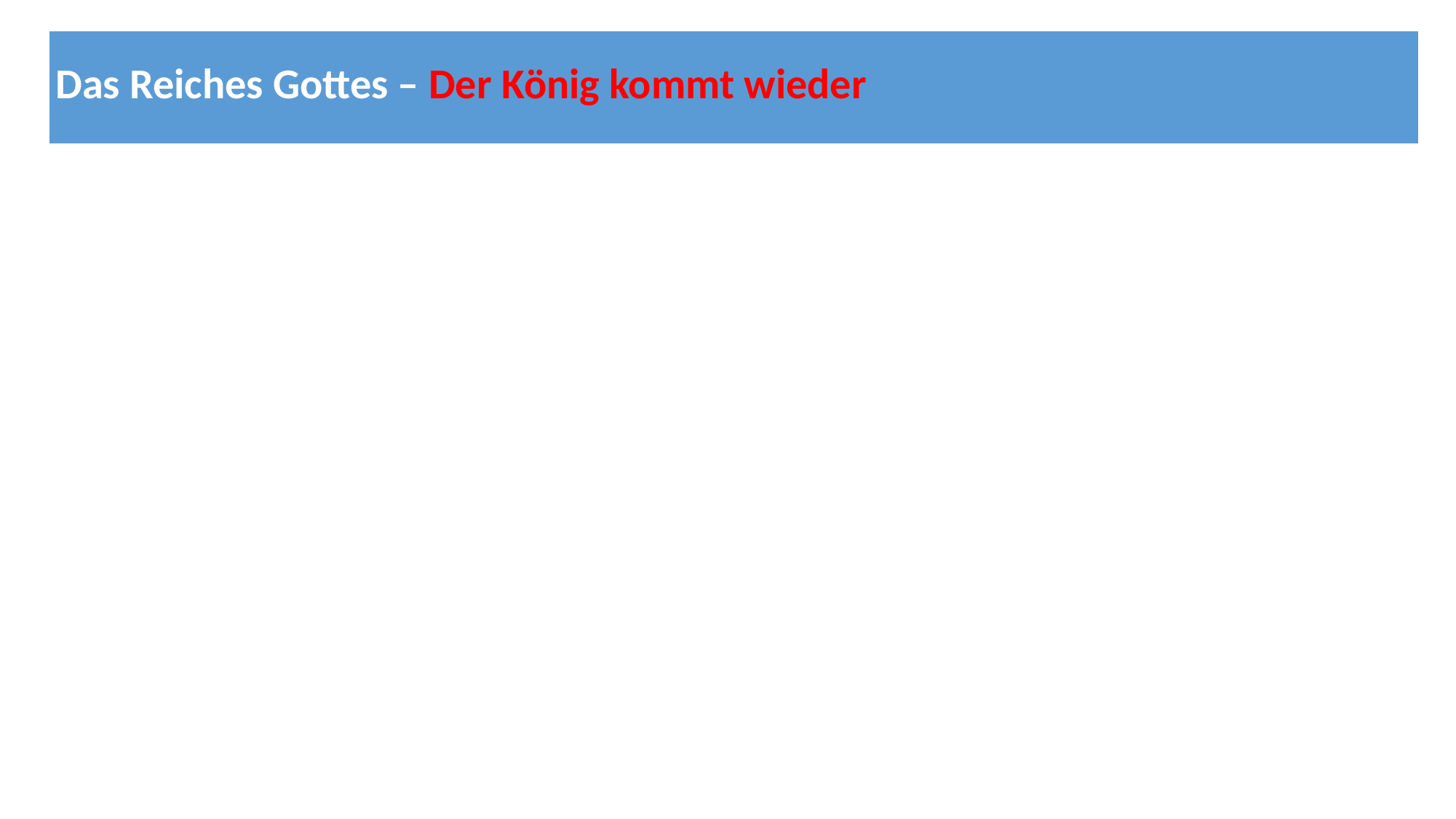

| Das Reiches Gottes – Der König kommt wieder |
| --- |